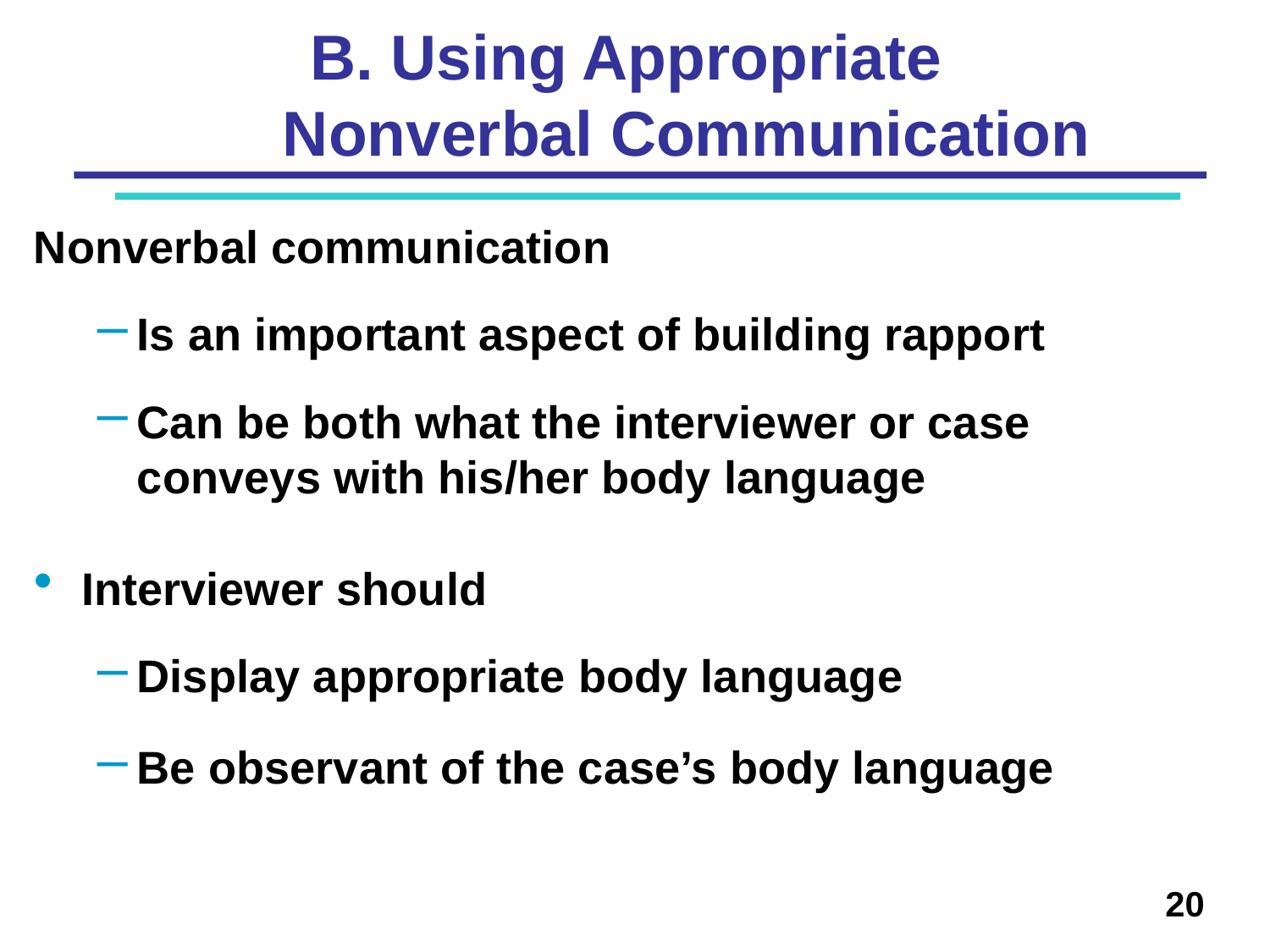

# B. Using Appropriate Nonverbal Communication
Nonverbal communication
Is an important aspect of building rapport
Can be both what the interviewer or case conveys with his/her body language

Interviewer should
Display appropriate body language

Be observant of the case’s body language
20